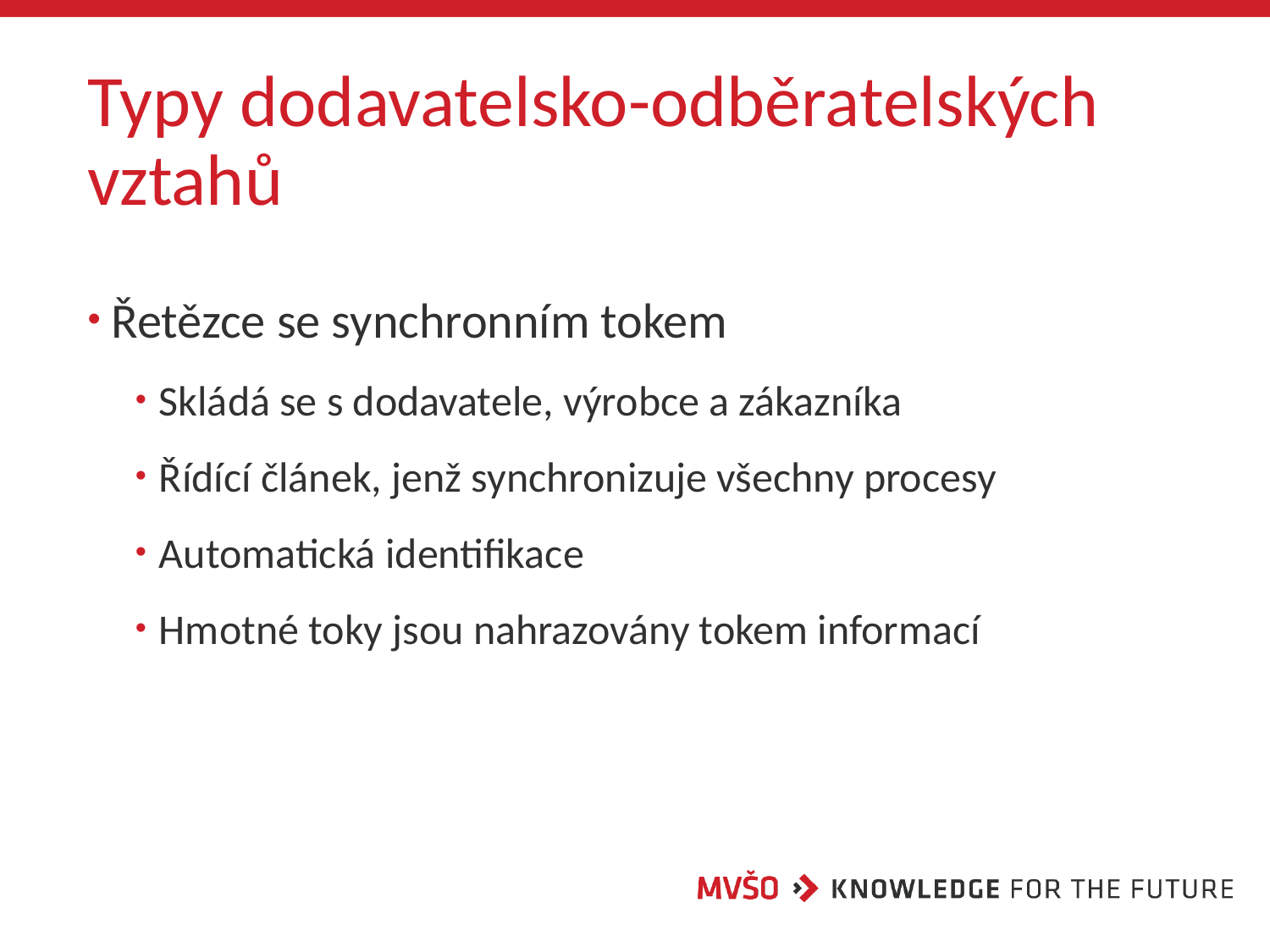

# Typy dodavatelsko-odběratelských  vztahů
Řetězce se synchronním tokem
Skládá se s dodavatele, výrobce a zákazníka
Řídící článek, jenž synchronizuje všechny procesy
Automatická identifikace
Hmotné toky jsou nahrazovány tokem informací